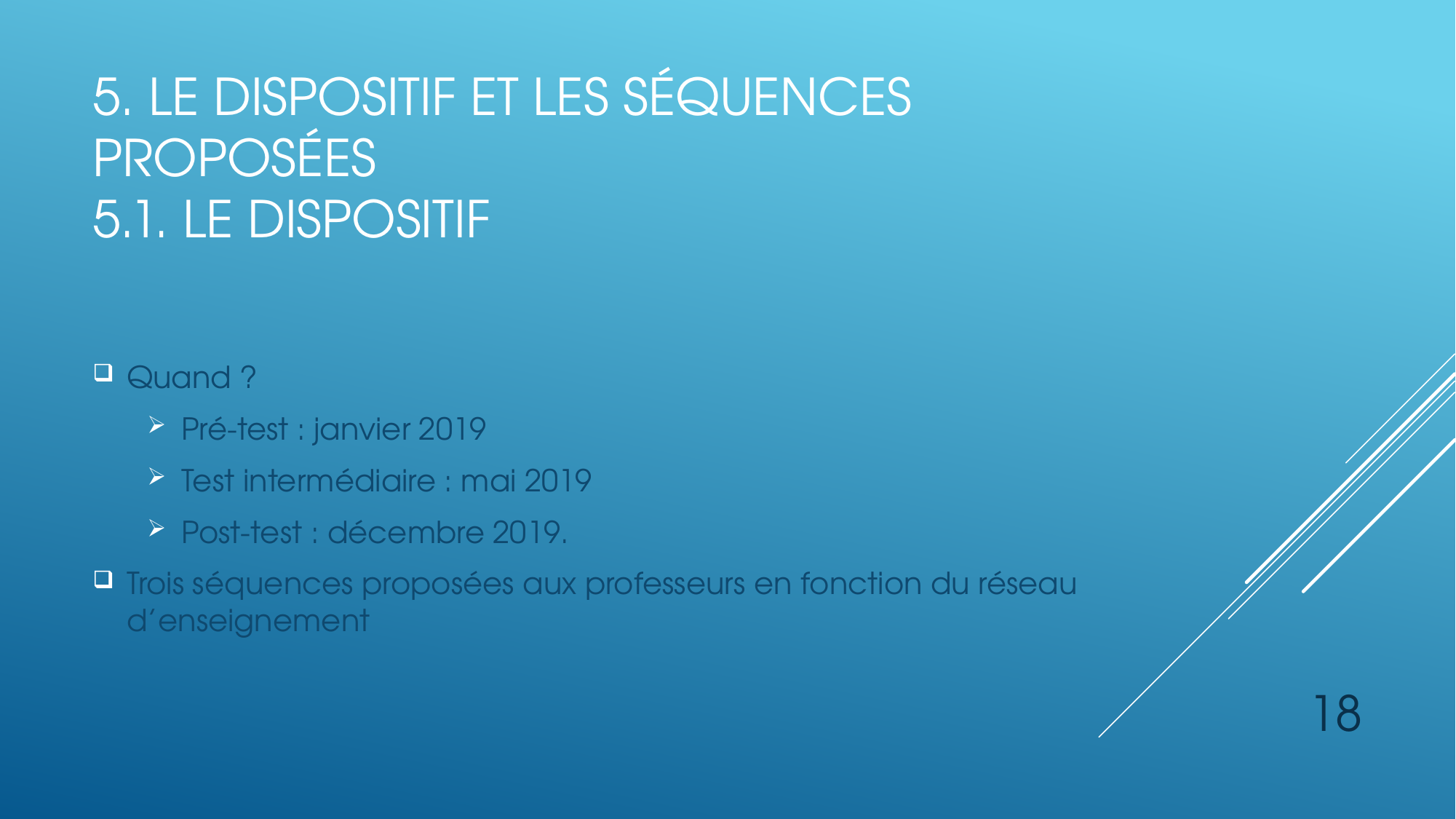

# 5. Le dispositif et les séquences proposées 5.1. Le Dispositif
Quand ?
Pré-test : janvier 2019
Test intermédiaire : mai 2019
Post-test : décembre 2019.
Trois séquences proposées aux professeurs en fonction du réseau d’enseignement
18